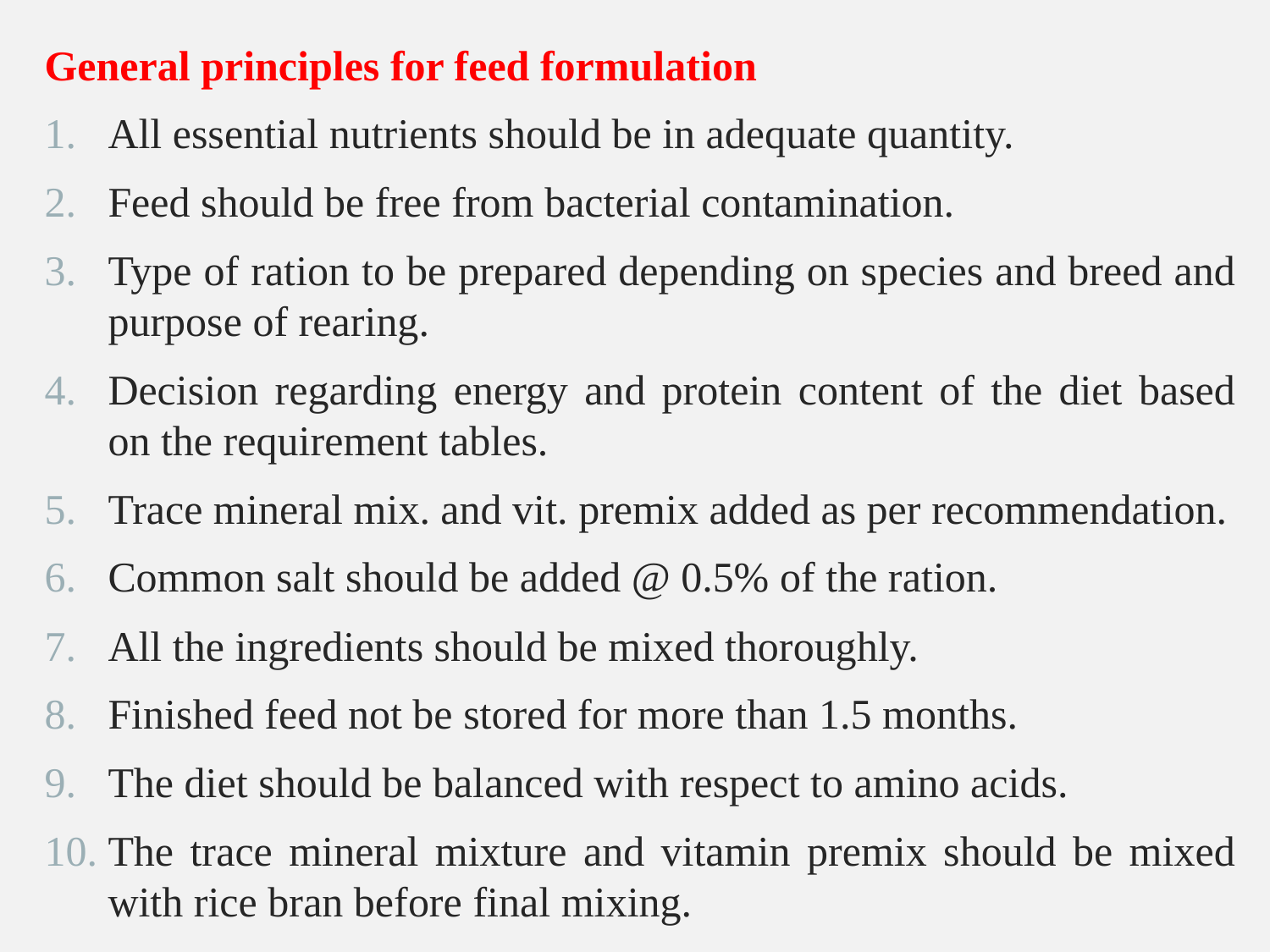

General principles for feed formulation
All essential nutrients should be in adequate quantity.
Feed should be free from bacterial contamination.
Type of ration to be prepared depending on species and breed and purpose of rearing.
Decision regarding energy and protein content of the diet based on the requirement tables.
Trace mineral mix. and vit. premix added as per recommendation.
Common salt should be added @ 0.5% of the ration.
All the ingredients should be mixed thoroughly.
Finished feed not be stored for more than 1.5 months.
The diet should be balanced with respect to amino acids.
The trace mineral mixture and vitamin premix should be mixed with rice bran before final mixing.